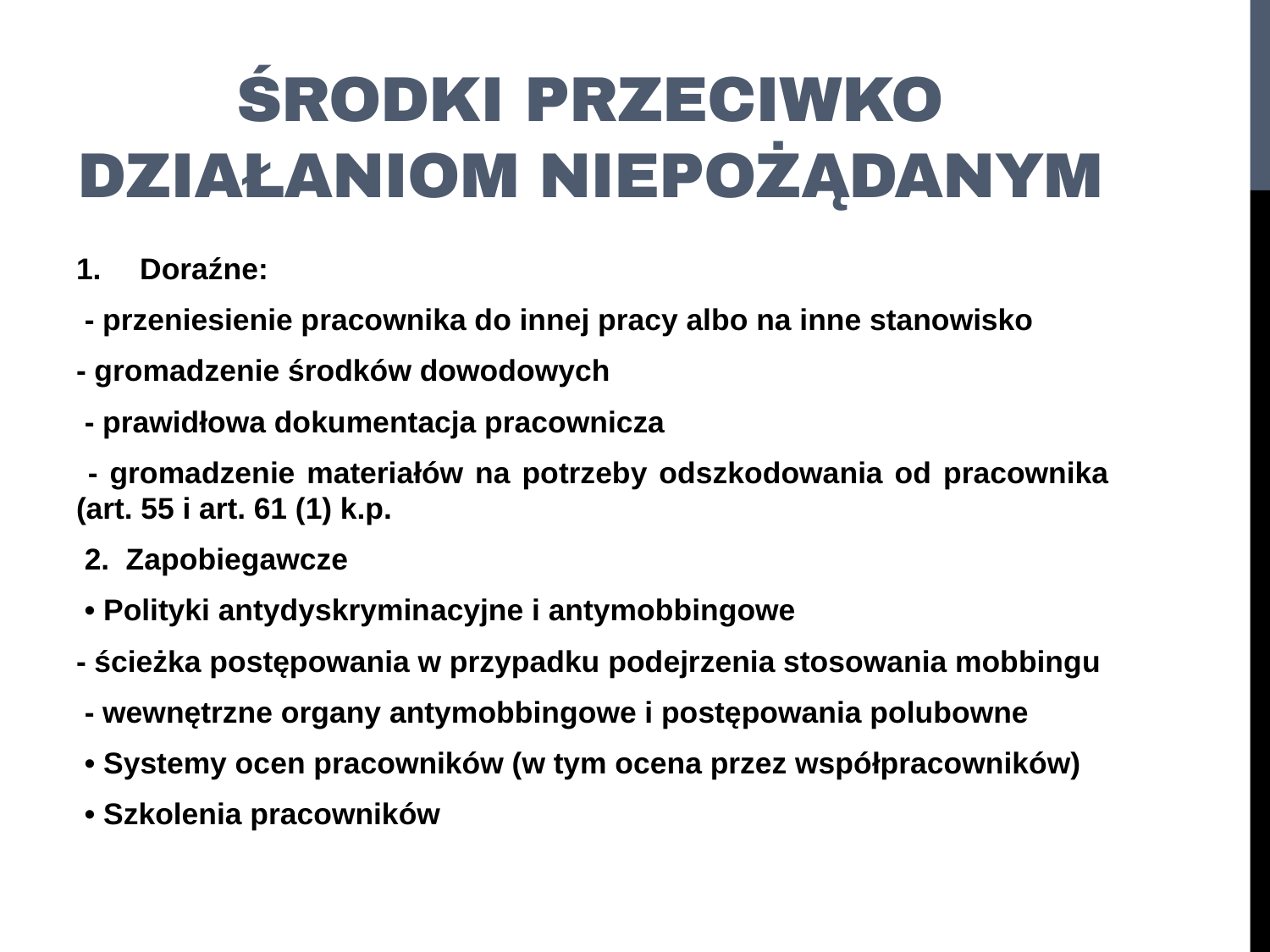

# Środki przeciwko działaniom niepożądanym
Doraźne:
 - przeniesienie pracownika do innej pracy albo na inne stanowisko
- gromadzenie środków dowodowych
 - prawidłowa dokumentacja pracownicza
 - gromadzenie materiałów na potrzeby odszkodowania od pracownika (art. 55 i art. 61 (1) k.p.
 2.  Zapobiegawcze
 • Polityki antydyskryminacyjne i antymobbingowe
- ścieżka postępowania w przypadku podejrzenia stosowania mobbingu
 - wewnętrzne organy antymobbingowe i postępowania polubowne
 • Systemy ocen pracowników (w tym ocena przez współpracowników)
 • Szkolenia pracowników